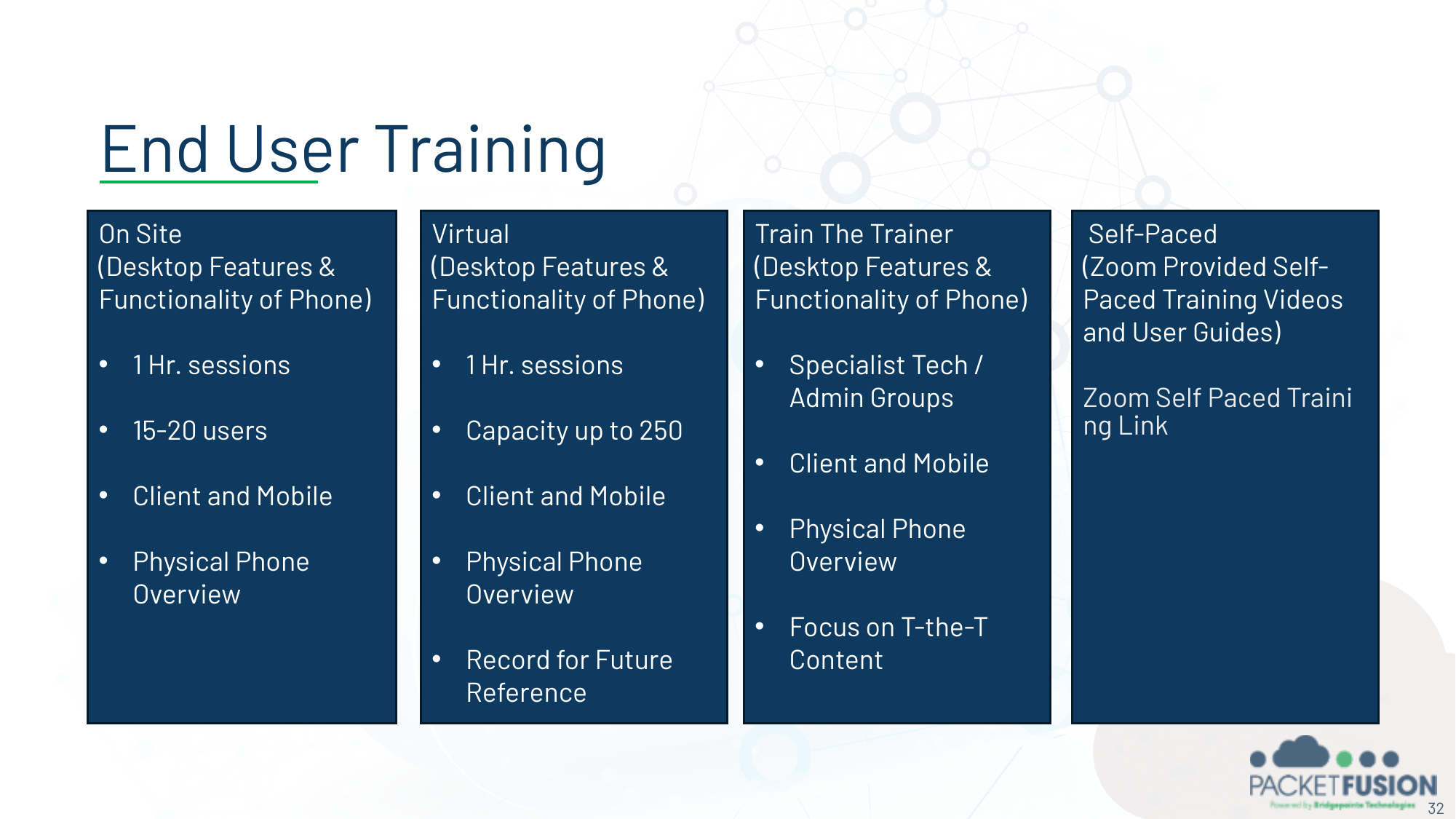

# End User Training
Train The Trainer
(Desktop Features & Functionality of Phone)

Specialist Tech / Admin Groups

Client and Mobile

Physical Phone Overview

Focus on T-the-T Content
On Site
(Desktop Features & Functionality of Phone)

1 Hr. sessions

15-20 users

Client and Mobile

Physical Phone Overview

Virtual
(Desktop Features & Functionality of Phone)

1 Hr. sessions

Capacity up to 250

Client and Mobile

Physical Phone Overview

Record for Future Reference
 Self-Paced
(Zoom Provided Self-Paced Training Videos and User Guides)

Zoom Self Paced Training Link